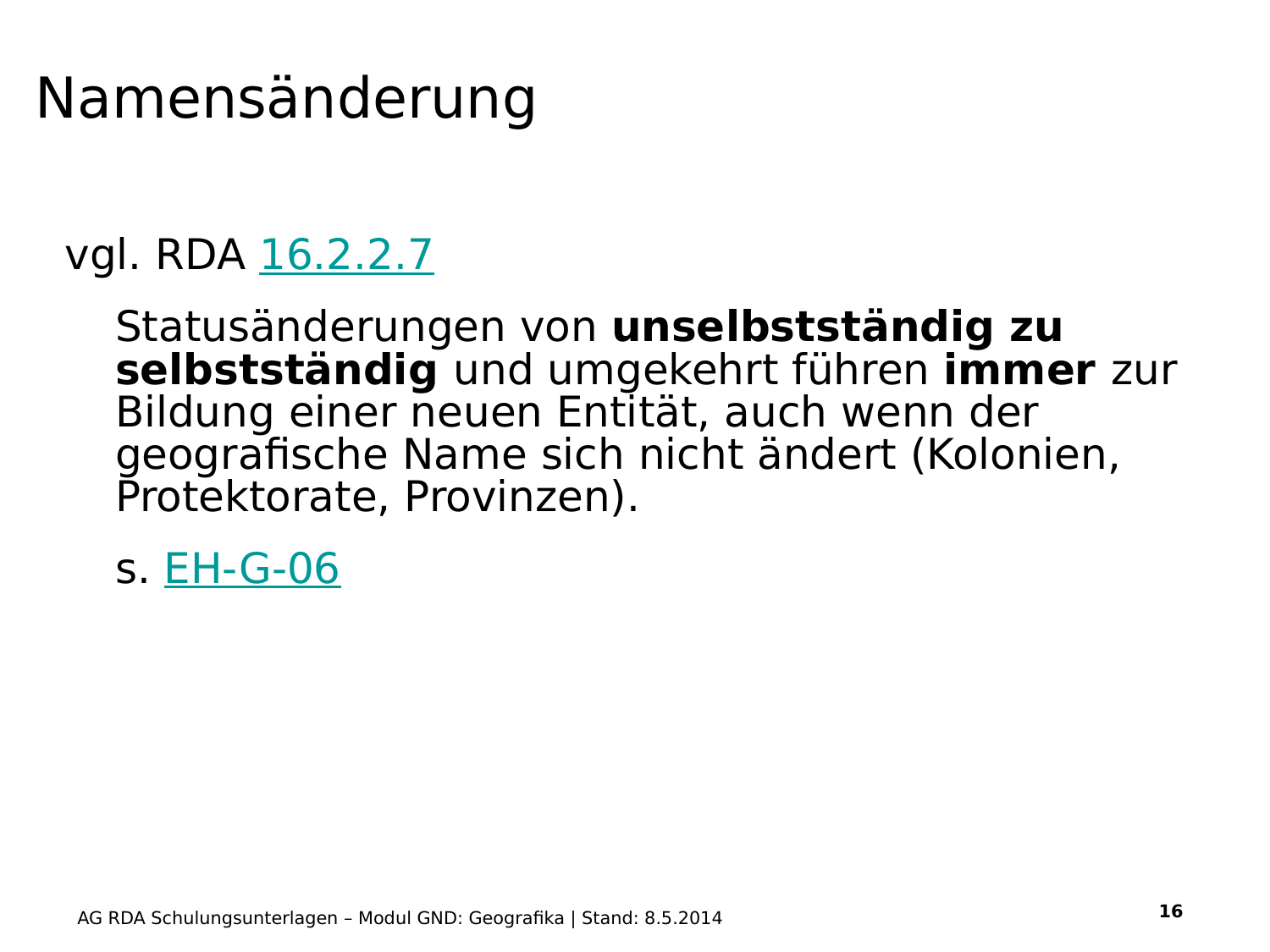

# Namensänderung
vgl. RDA 16.2.2.7
Statusänderungen von unselbstständig zu selbstständig und umgekehrt führen immer zur Bildung einer neuen Entität, auch wenn der geografische Name sich nicht ändert (Kolonien, Protektorate, Provinzen).
s. EH-G-06